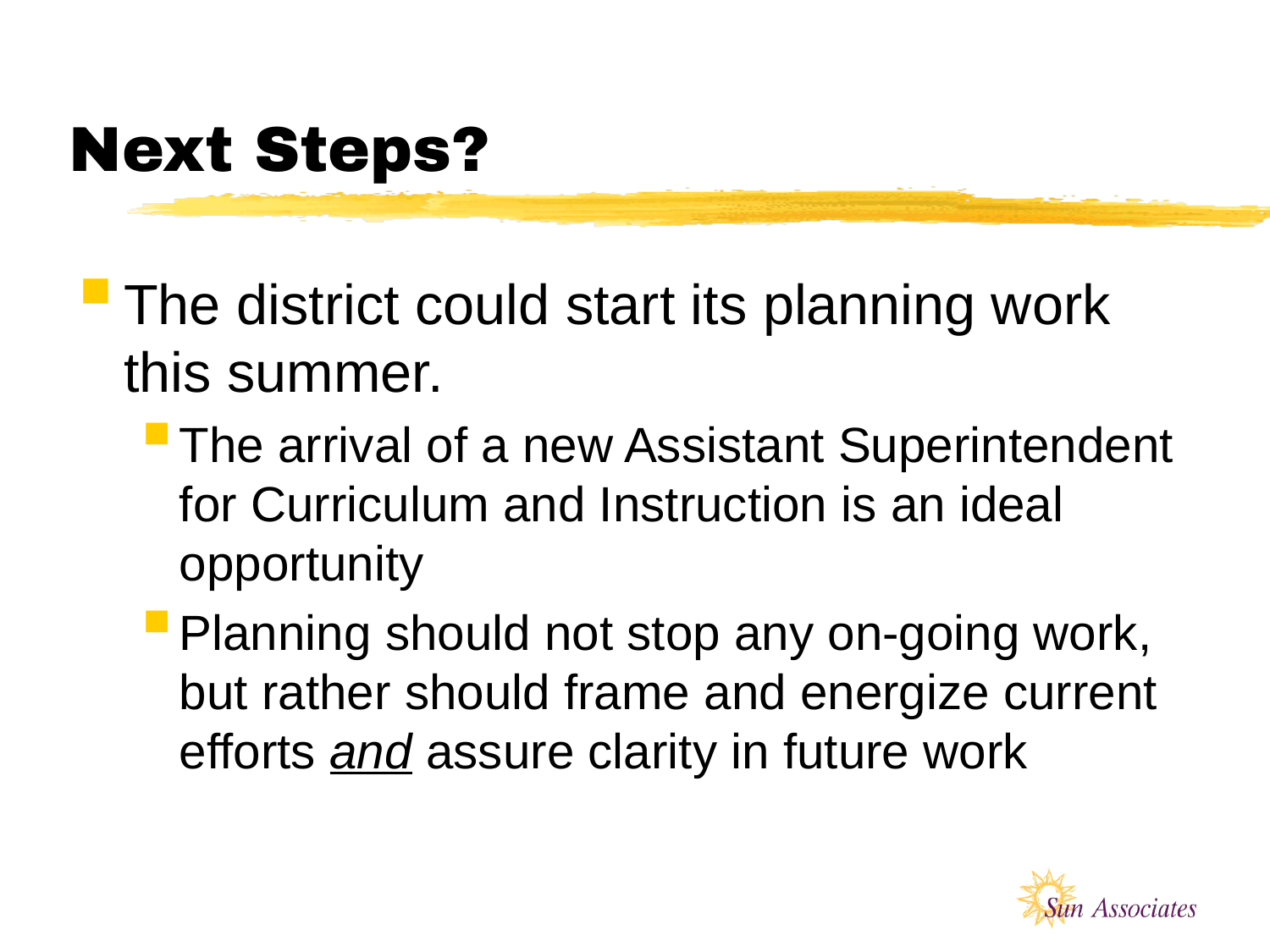

# Next Steps?
The district could start its planning work this summer.
The arrival of a new Assistant Superintendent for Curriculum and Instruction is an ideal opportunity
Planning should not stop any on-going work, but rather should frame and energize current efforts and assure clarity in future work